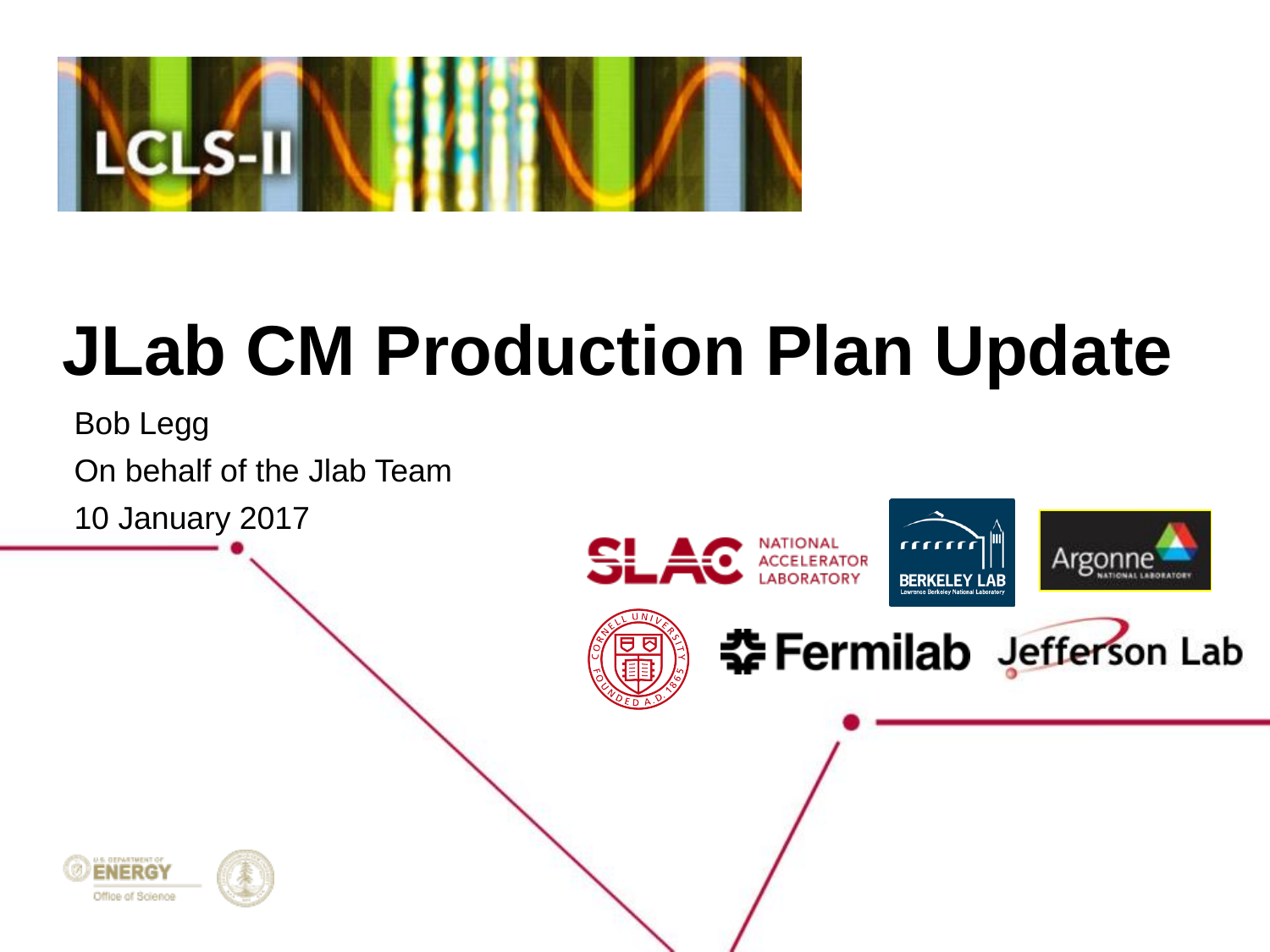

# JLab CM Production Plan Update
Bob Legg
On behalf of the Jlab Team
10 January 2017